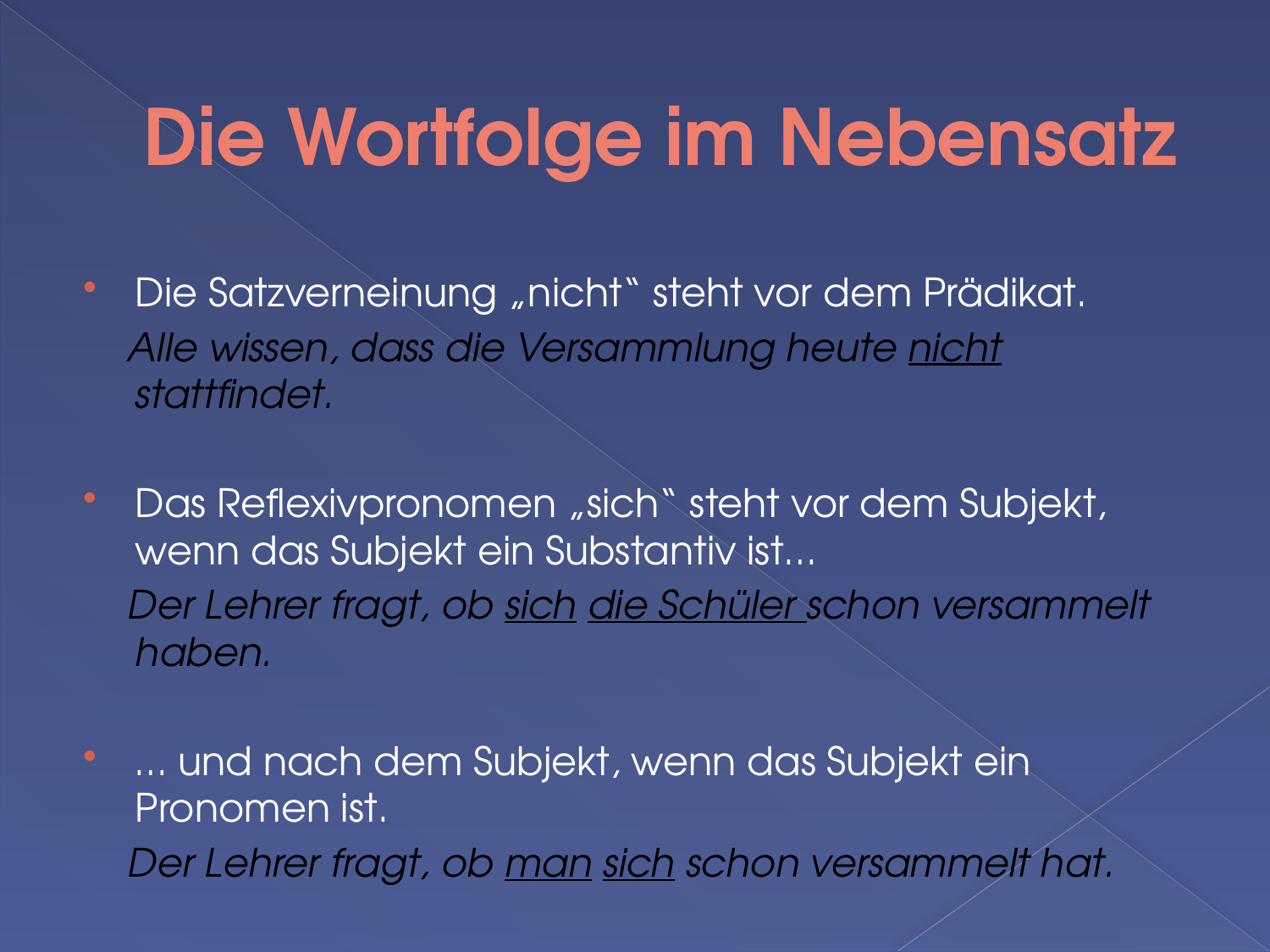

# Die Wortfolge im Nebensatz
Die Satzverneinung „nicht“ steht vor dem Prädikat.
    Alle wissen, dass die Versammlung heute nicht stattfindet.

Das Reflexivpronomen „sich“ steht vor dem Subjekt, wenn das Subjekt ein Substantiv ist…
    Der Lehrer fragt, ob sich die Schüler schon versammelt haben.

… und nach dem Subjekt, wenn das Subjekt ein Pronomen ist.
    Der Lehrer fragt, ob man sich schon versammelt hat.